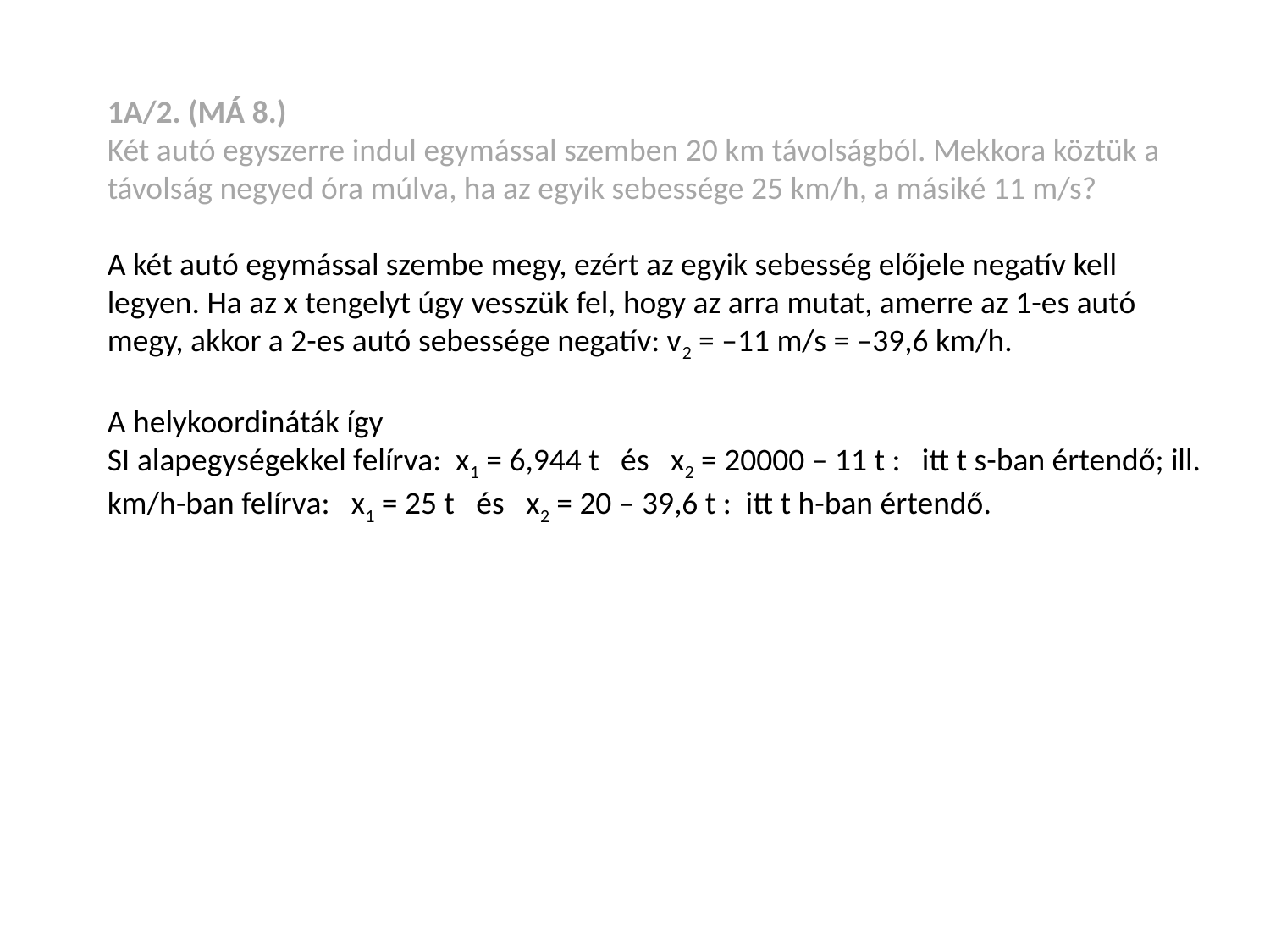

1A/2. (MÁ 8.)
Két autó egyszerre indul egymással szemben 20 km távolságból. Mekkora köztük a távolság negyed óra múlva, ha az egyik sebessége 25 km/h, a másiké 11 m/s?

A két autó egymással szembe megy, ezért az egyik sebesség előjele negatív kell legyen. Ha az x tengelyt úgy vesszük fel, hogy az arra mutat, amerre az 1-es autó megy, akkor a 2-es autó sebessége negatív: v2 = –11 m/s = –39,6 km/h.

A helykoordináták így
SI alapegységekkel felírva:  x1 = 6,944 t   és   x2 = 20000 – 11 t :   itt t s-ban értendő; ill.
km/h-ban felírva:   x1 = 25 t   és   x2 = 20 – 39,6 t :  itt t h-ban értendő.